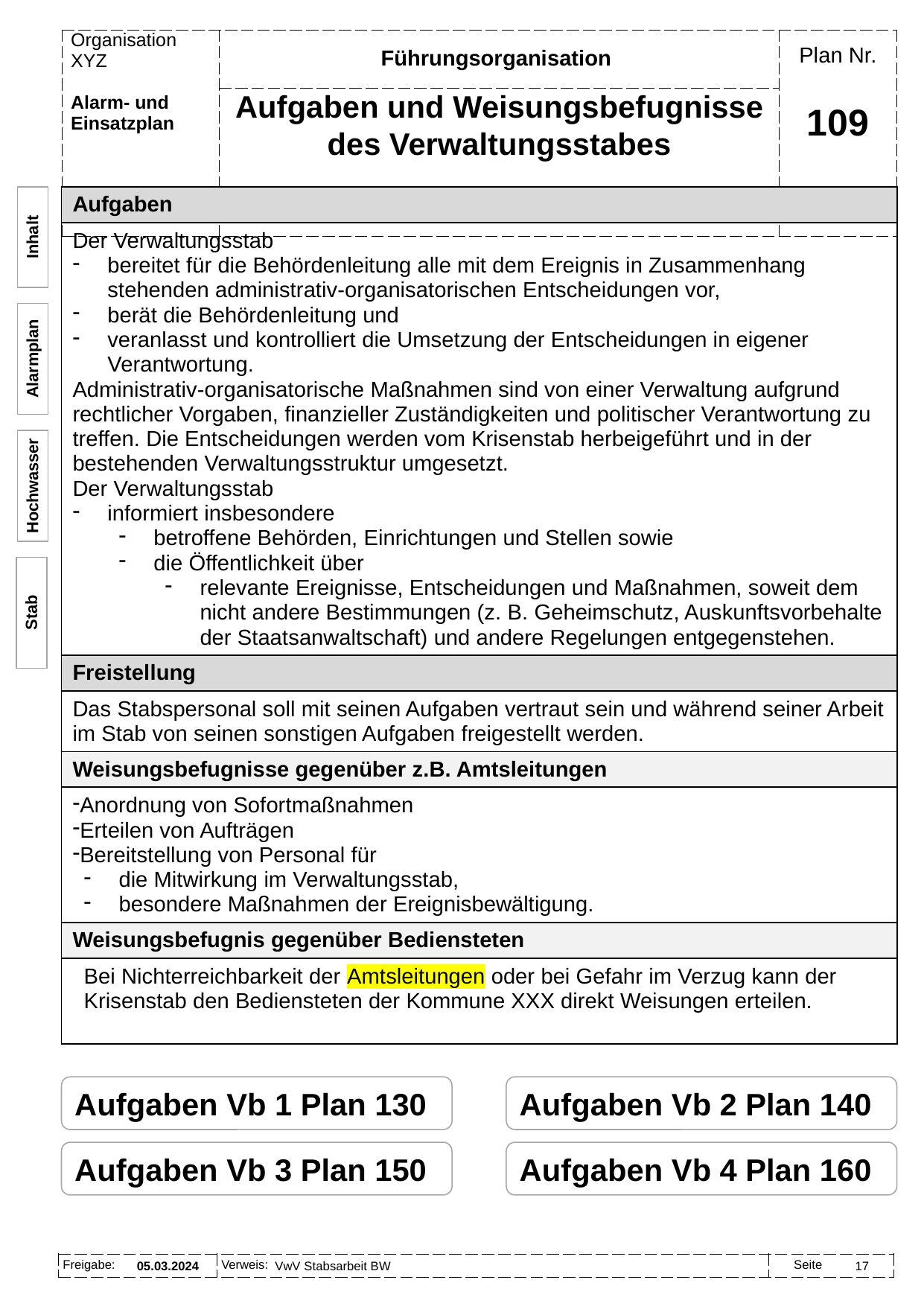

Führungsorganisation
Aufgaben und Weisungsbefugnisse des Verwaltungsstabes
# 109
| Aufgaben |
| --- |
| Der Verwaltungsstab bereitet für die Behördenleitung alle mit dem Ereignis in Zusammenhang stehenden administrativ-organisatorischen Entscheidungen vor, berät die Behördenleitung und veranlasst und kontrolliert die Umsetzung der Entscheidungen in eigener Verantwortung. Administrativ-organisatorische Maßnahmen sind von einer Verwaltung aufgrund rechtlicher Vorgaben, finanzieller Zuständigkeiten und politischer Verantwortung zu treffen. Die Entscheidungen werden vom Krisenstab herbeigeführt und in der bestehenden Verwaltungsstruktur umgesetzt. Der Verwaltungsstab informiert insbesondere betroffene Behörden, Einrichtungen und Stellen sowie die Öffentlichkeit über relevante Ereignisse, Entscheidungen und Maßnahmen, soweit dem nicht andere Bestimmungen (z. B. Geheimschutz, Auskunftsvorbehalte der Staatsanwaltschaft) und andere Regelungen entgegenstehen. |
| Freistellung |
| Das Stabspersonal soll mit seinen Aufgaben vertraut sein und während seiner Arbeit im Stab von seinen sonstigen Aufgaben freigestellt werden. |
| Weisungsbefugnisse gegenüber z.B. Amtsleitungen |
| Anordnung von Sofortmaßnahmen Erteilen von Aufträgen Bereitstellung von Personal für die Mitwirkung im Verwaltungsstab, besondere Maßnahmen der Ereignisbewältigung. |
| Weisungsbefugnis gegenüber Bediensteten |
| Bei Nichterreichbarkeit der Amtsleitungen oder bei Gefahr im Verzug kann der Krisenstab den Bediensteten der Kommune XXX direkt Weisungen erteilen. |
Inhalt
Alarmplan
Hochwasser
Stab
Aufgaben Vb 1 Plan 130
Aufgaben Vb 2 Plan 140
Aufgaben Vb 3 Plan 150
Aufgaben Vb 4 Plan 160
05.03.2024
VwV Stabsarbeit BW